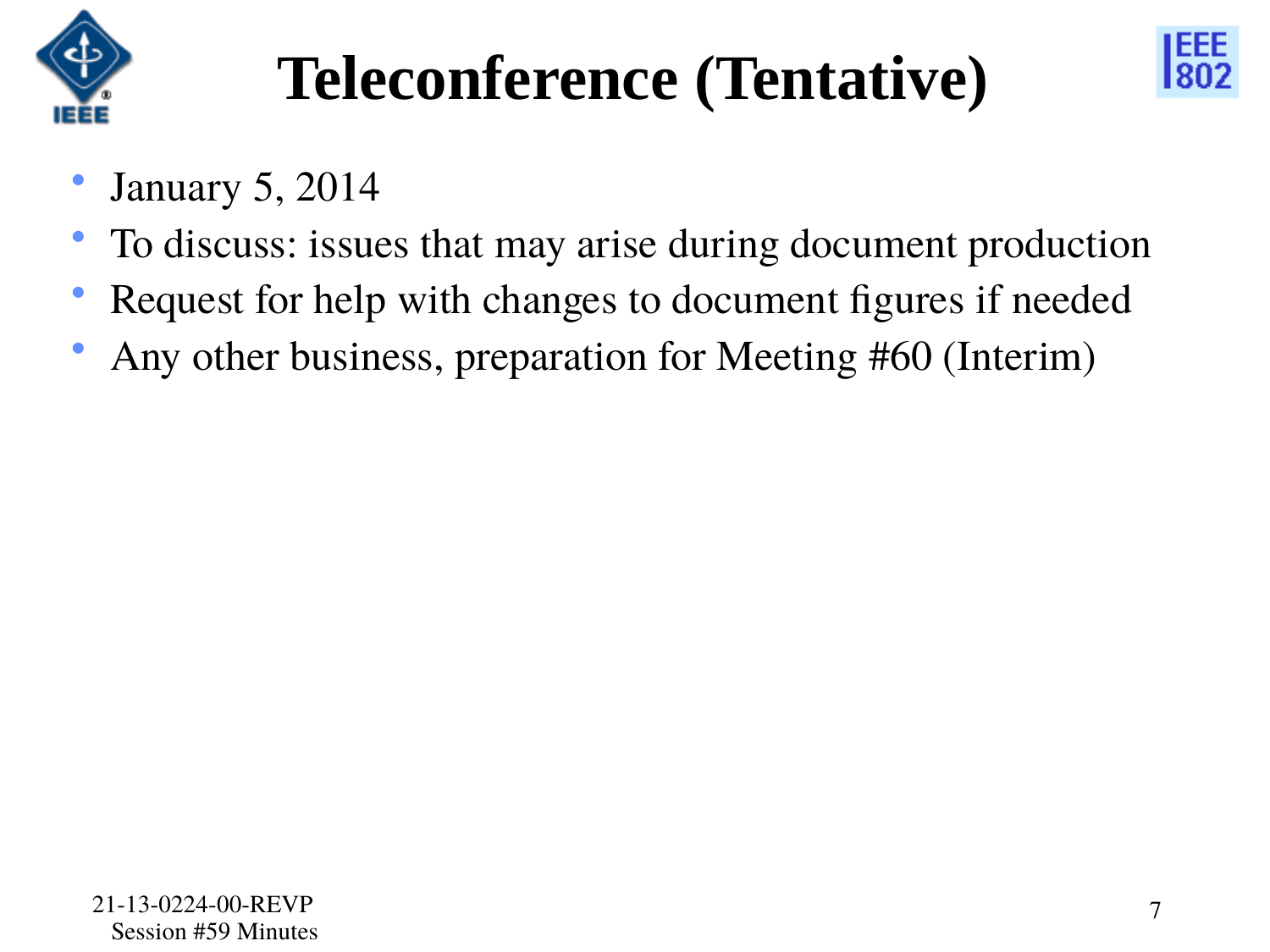

# Teleconference (Tentative)
January 5, 2014
To discuss: issues that may arise during document production
Request for help with changes to document figures if needed
Any other business, preparation for Meeting #60 (Interim)

21-13-0224-00-REVP     Session #59 Minutes
7